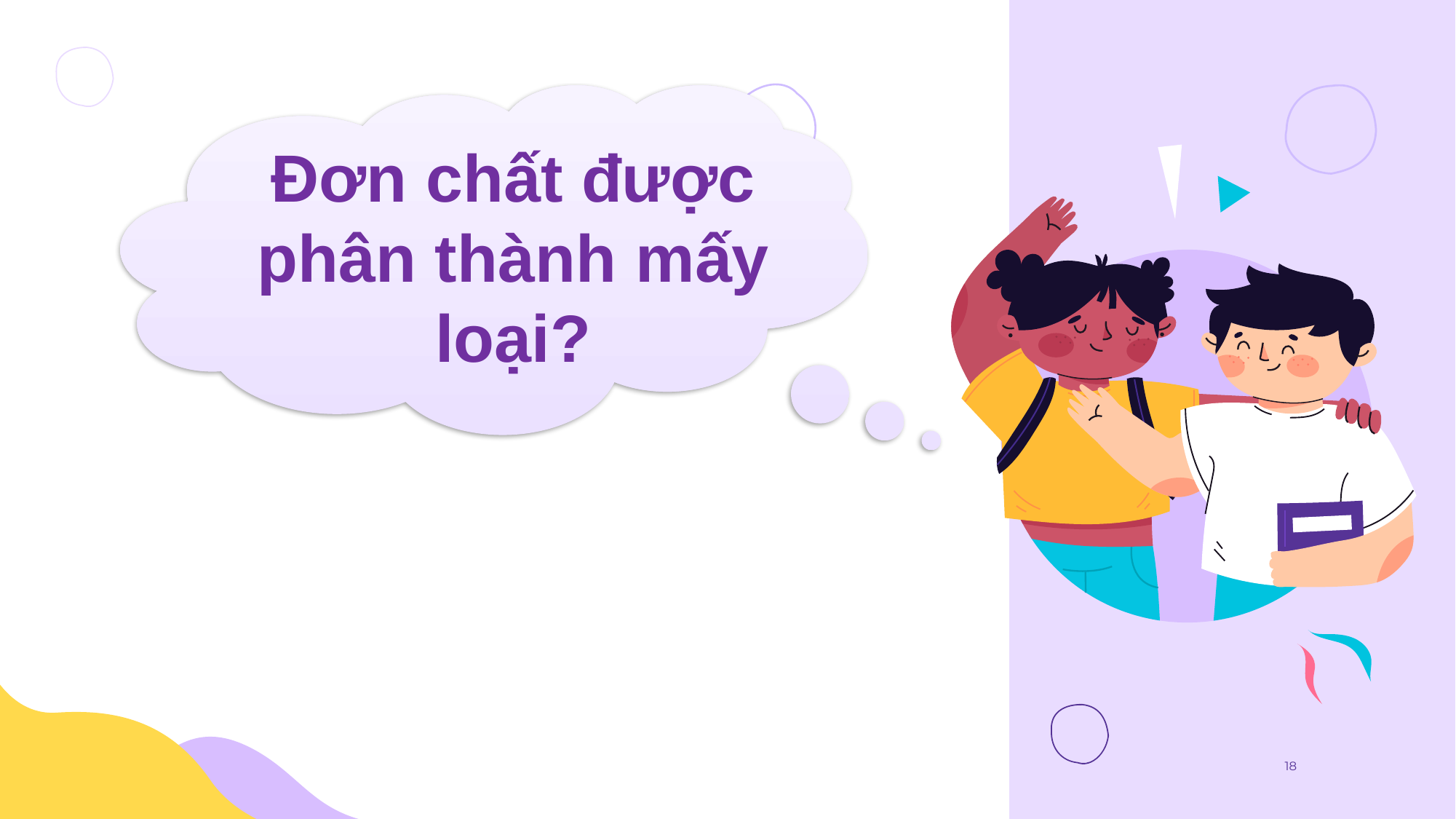

Đơn chất được phân thành mấy loại?

18